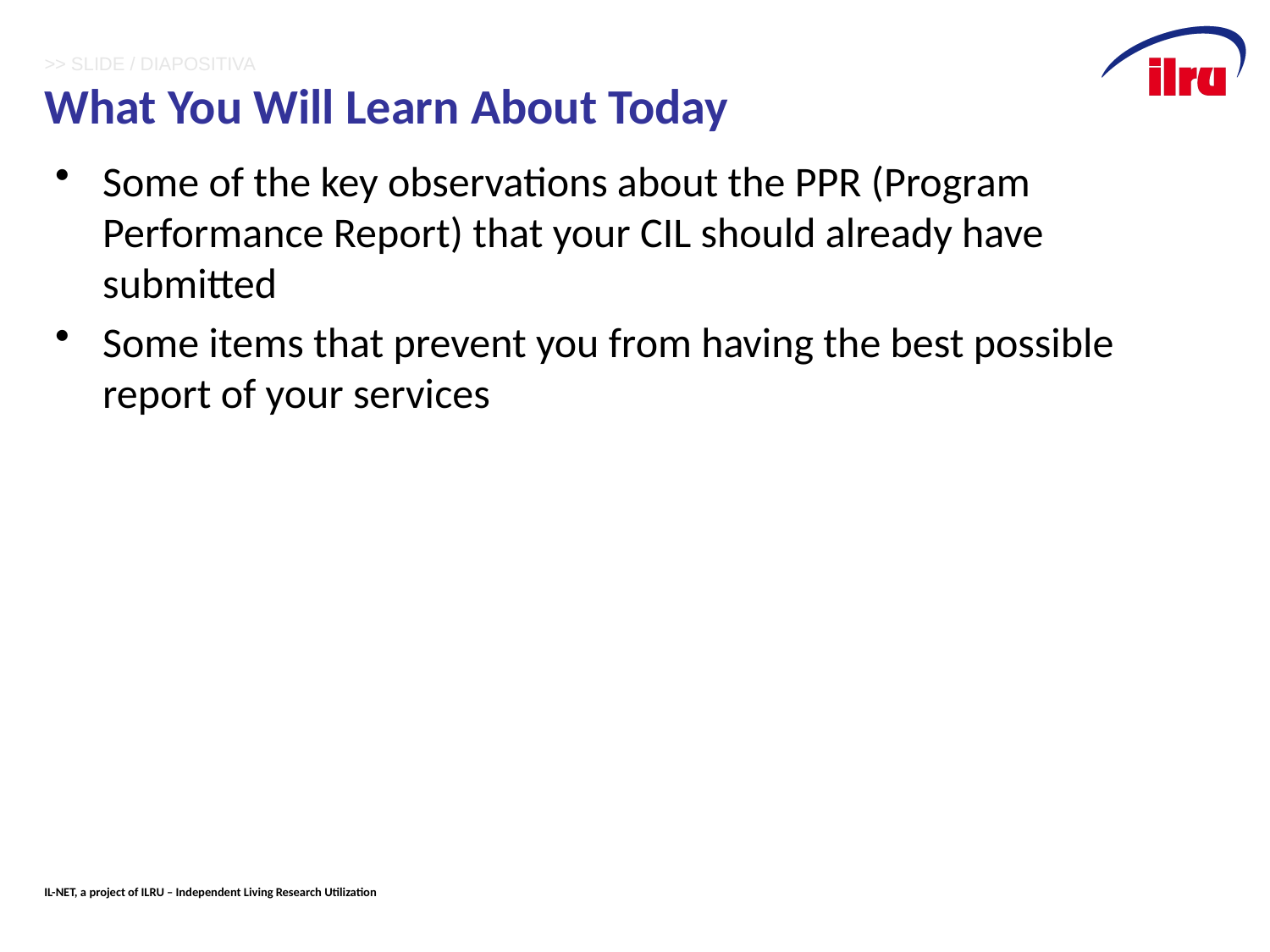

# >> SLIDE / DIAPOSITIVA 3 What You Will Learn About Today
Some of the key observations about the PPR (Program Performance Report) that your CIL should already have submitted
Some items that prevent you from having the best possible report of your services